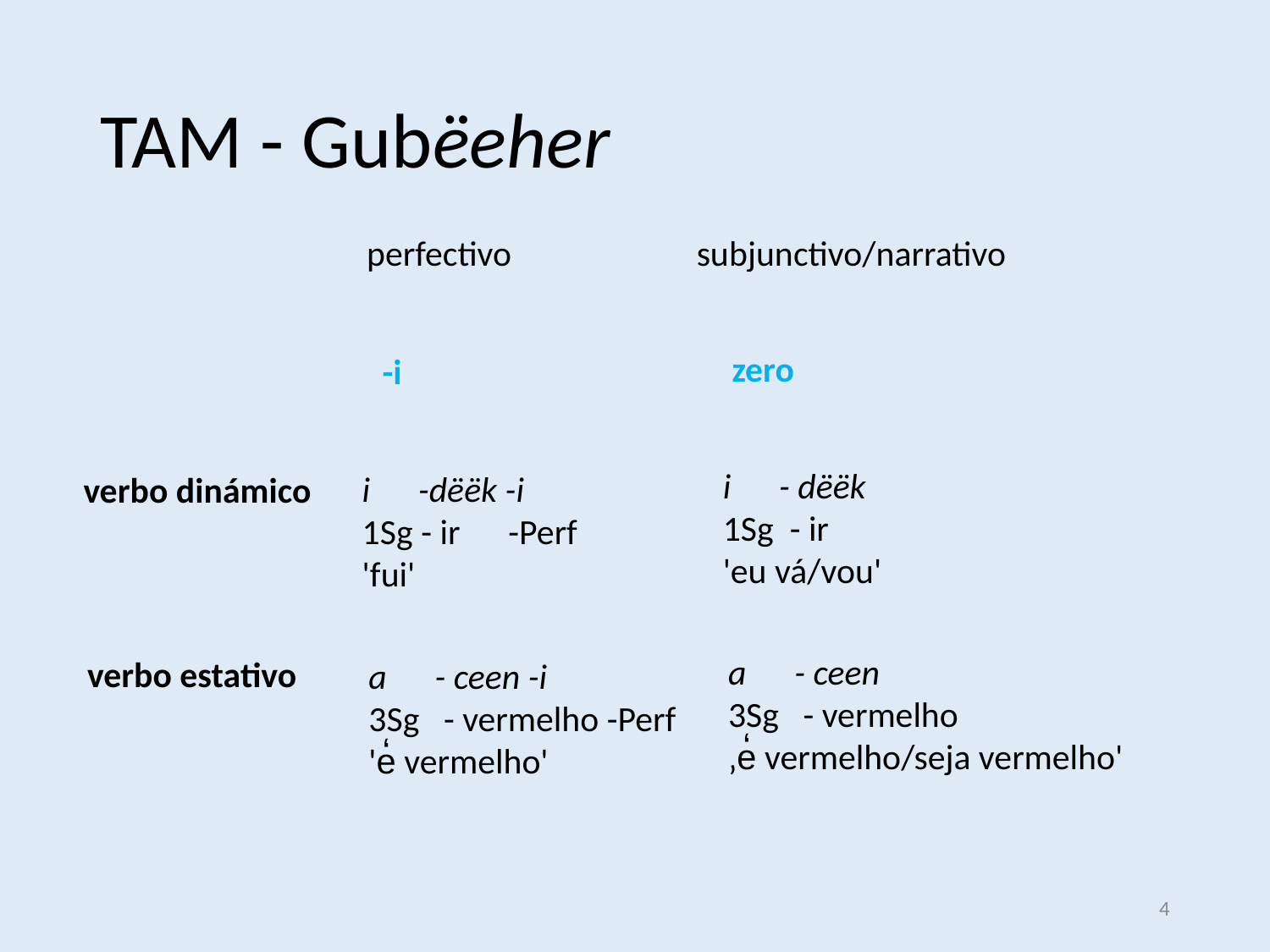

# TAM - Gubëeher
perfectivo
subjunctivo/narrativo
zero
-i
i      - dëëk
1Sg  - ir
'eu vá/vou'
i      -dëëk -i
1Sg - ir      -Perf
'fui'
verbo dinámico
a      - ceen
3Sg   - vermelho
‚e̒ vermelho/seja vermelho'
verbo estativo
a      - ceen -i
3Sg   - vermelho -Perf
'e̒ vermelho'
4